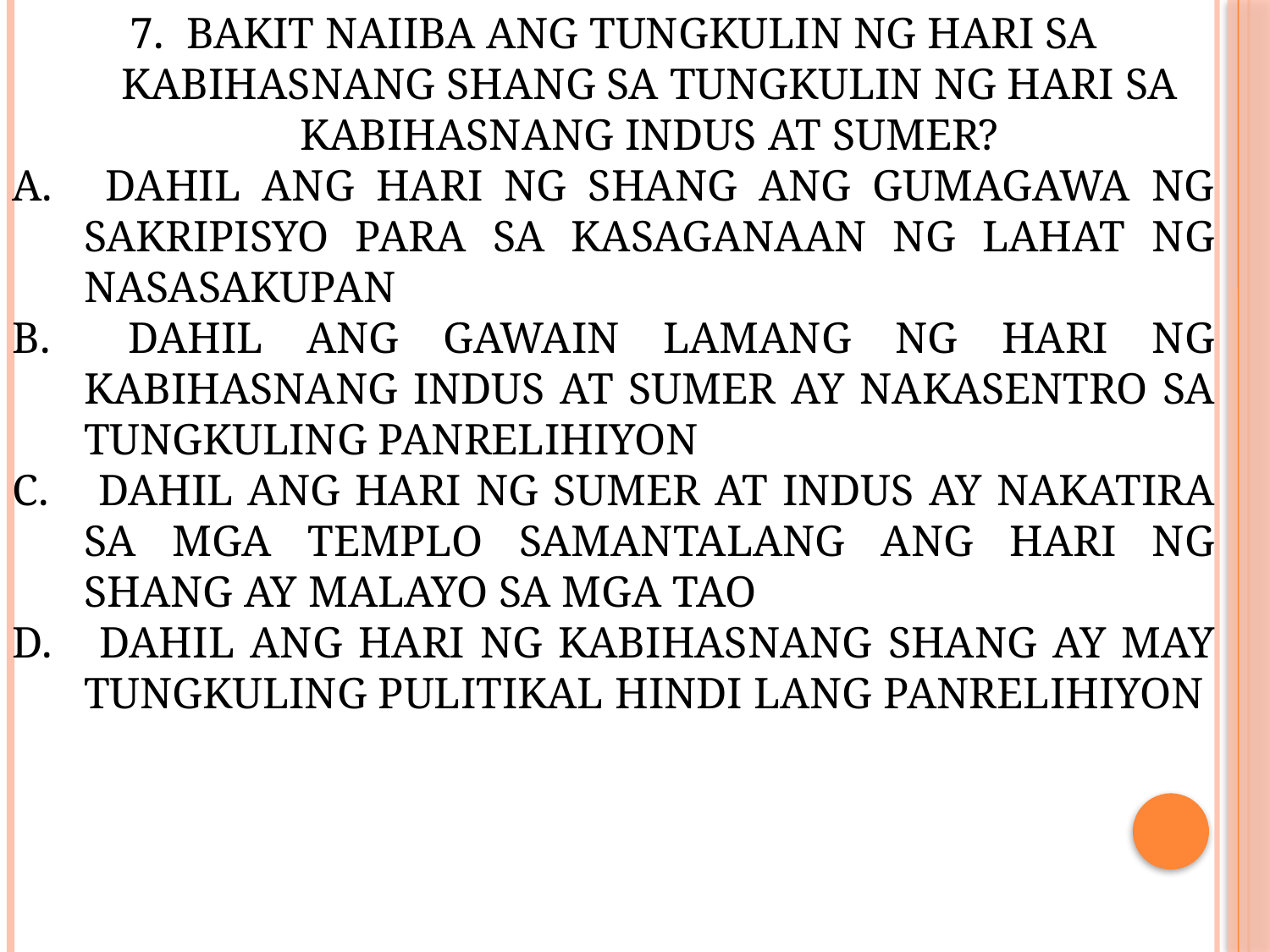

7.  BAKIT NAIIBA ANG TUNGKULIN NG HARI SA KABIHASNANG SHANG SA TUNGKULIN NG HARI SA KABIHASNANG INDUS AT SUMER?
 DAHIL ANG HARI NG SHANG ANG GUMAGAWA NG SAKRIPISYO PARA SA KASAGANAAN NG LAHAT NG NASASAKUPAN
 DAHIL ANG GAWAIN LAMANG NG HARI NG KABIHASNANG INDUS AT SUMER AY NAKASENTRO SA TUNGKULING PANRELIHIYON
 DAHIL ANG HARI NG SUMER AT INDUS AY NAKATIRA SA MGA TEMPLO SAMANTALANG ANG HARI NG SHANG AY MALAYO SA MGA TAO
 DAHIL ANG HARI NG KABIHASNANG SHANG AY MAY TUNGKULING PULITIKAL HINDI LANG PANRELIHIYON